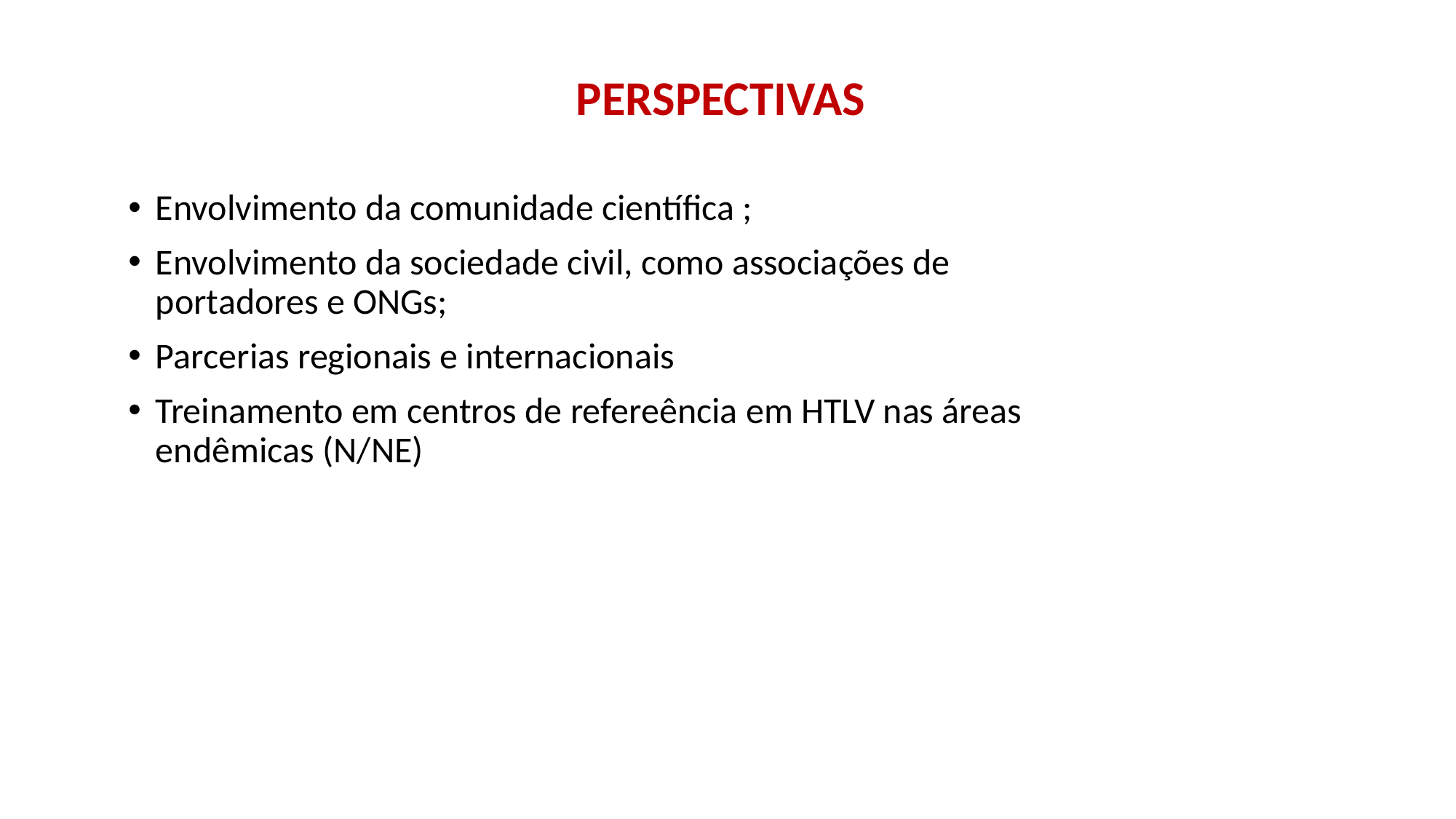

# PERSPECTIVAS
Envolvimento da comunidade científica ;
Envolvimento da sociedade civil, como associações de portadores e ONGs;
Parcerias regionais e internacionais
Treinamento em centros de refereência em HTLV nas áreas endêmicas (N/NE)